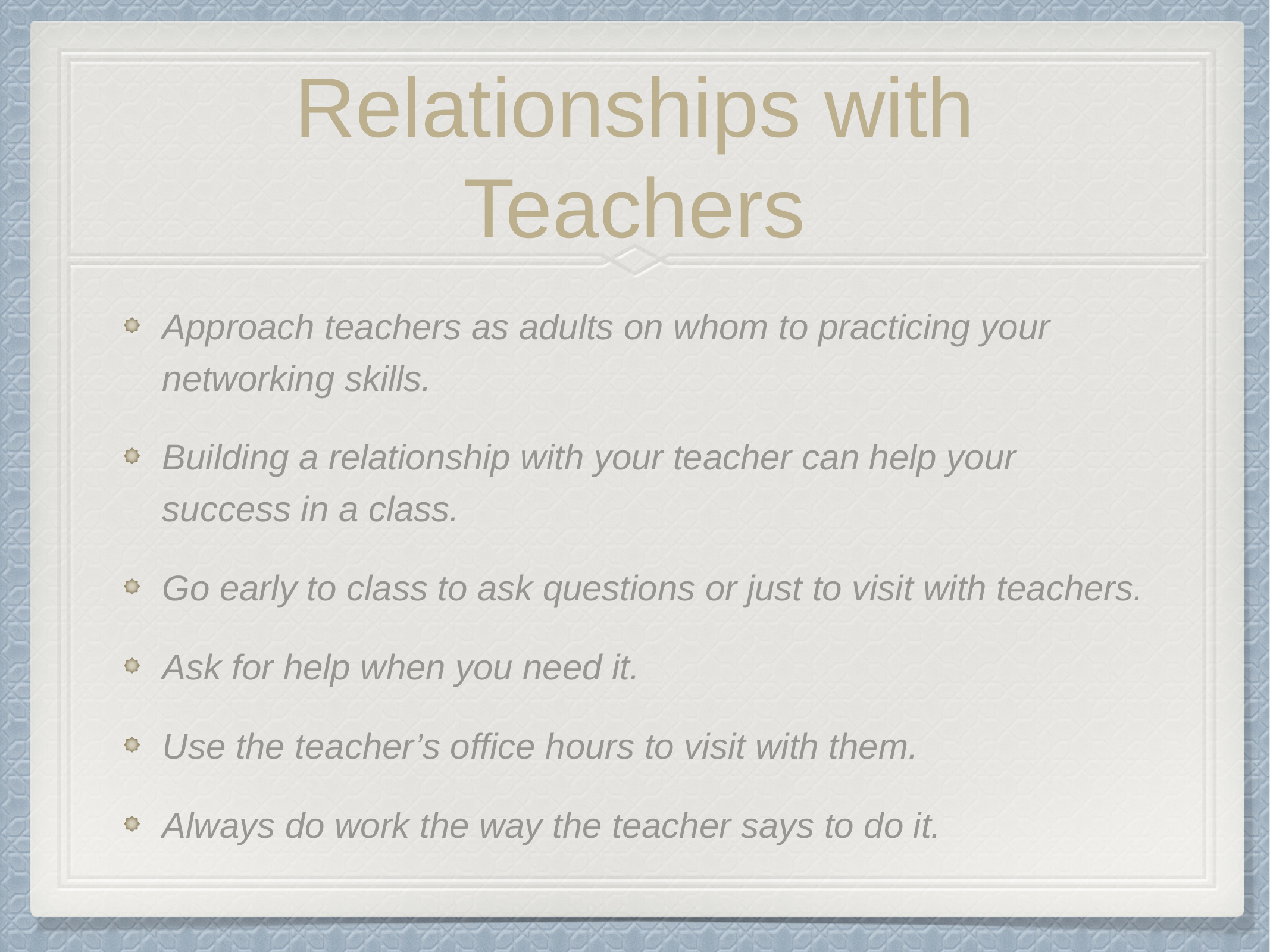

# Relationships with Teachers
Approach teachers as adults on whom to practicing your networking skills.
Building a relationship with your teacher can help your success in a class.
Go early to class to ask questions or just to visit with teachers.
Ask for help when you need it.
Use the teacher’s office hours to visit with them.
Always do work the way the teacher says to do it.